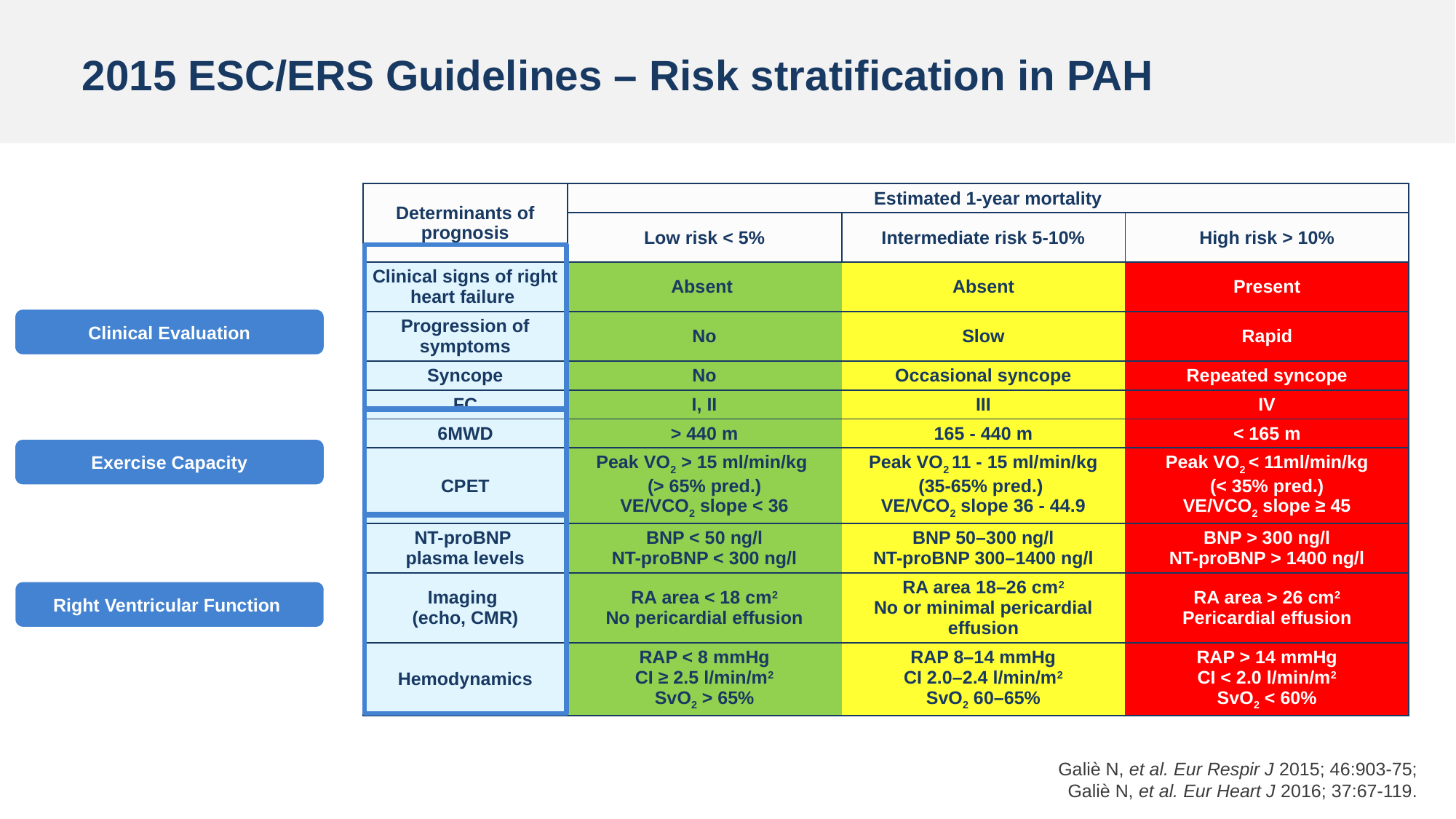

# 2015 ESC/ERS Guidelines – Risk stratification in PAH
| Determinants of prognosis | Estimated 1-year mortality |  |  |
| --- | --- | --- | --- |
|  | Low risk < 5% | Intermediate risk 5-10% | High risk > 10% |
| Clinical signs of right heart failure | Absent | Absent | Present |
| Progression of symptoms | No | Slow | Rapid |
| Syncope | No | Occasional syncope | Repeated syncope |
| FC | I, II | III | IV |
| 6MWD | > 440 m | 165 - 440 m | < 165 m |
| CPET | Peak VO2 > 15 ml/min/kg (> 65% pred.) VE/VCO2 slope < 36 | Peak VO2 11 - 15 ml/min/kg (35-65% pred.) VE/VCO2 slope 36 - 44.9 | Peak VO2 < 11ml/min/kg (< 35% pred.) VE/VCO2 slope ≥ 45 |
| NT-proBNP plasma levels | BNP < 50 ng/l NT-proBNP < 300 ng/l | BNP 50–300 ng/l NT-proBNP 300–1400 ng/l | BNP > 300 ng/l NT-proBNP > 1400 ng/l |
| Imaging (echo, CMR) | RA area < 18 cm2 No pericardial effusion | RA area 18–26 cm2 No or minimal pericardial effusion | RA area > 26 cm2 Pericardial effusion |
| Hemodynamics | RAP < 8 mmHg CI ≥ 2.5 l/min/m2 SvO2 > 65% | RAP 8–14 mmHg CI 2.0–2.4 l/min/m2 SvO2 60–65% | RAP > 14 mmHg CI < 2.0 l/min/m2 SvO2 < 60% |

Clinical Evaluation

Exercise Capacity

Right Ventricular Function
Galiè N, et al. Eur Respir J 2015; 46:903-75;
Galiè N, et al. Eur Heart J 2016; 37:67-119.